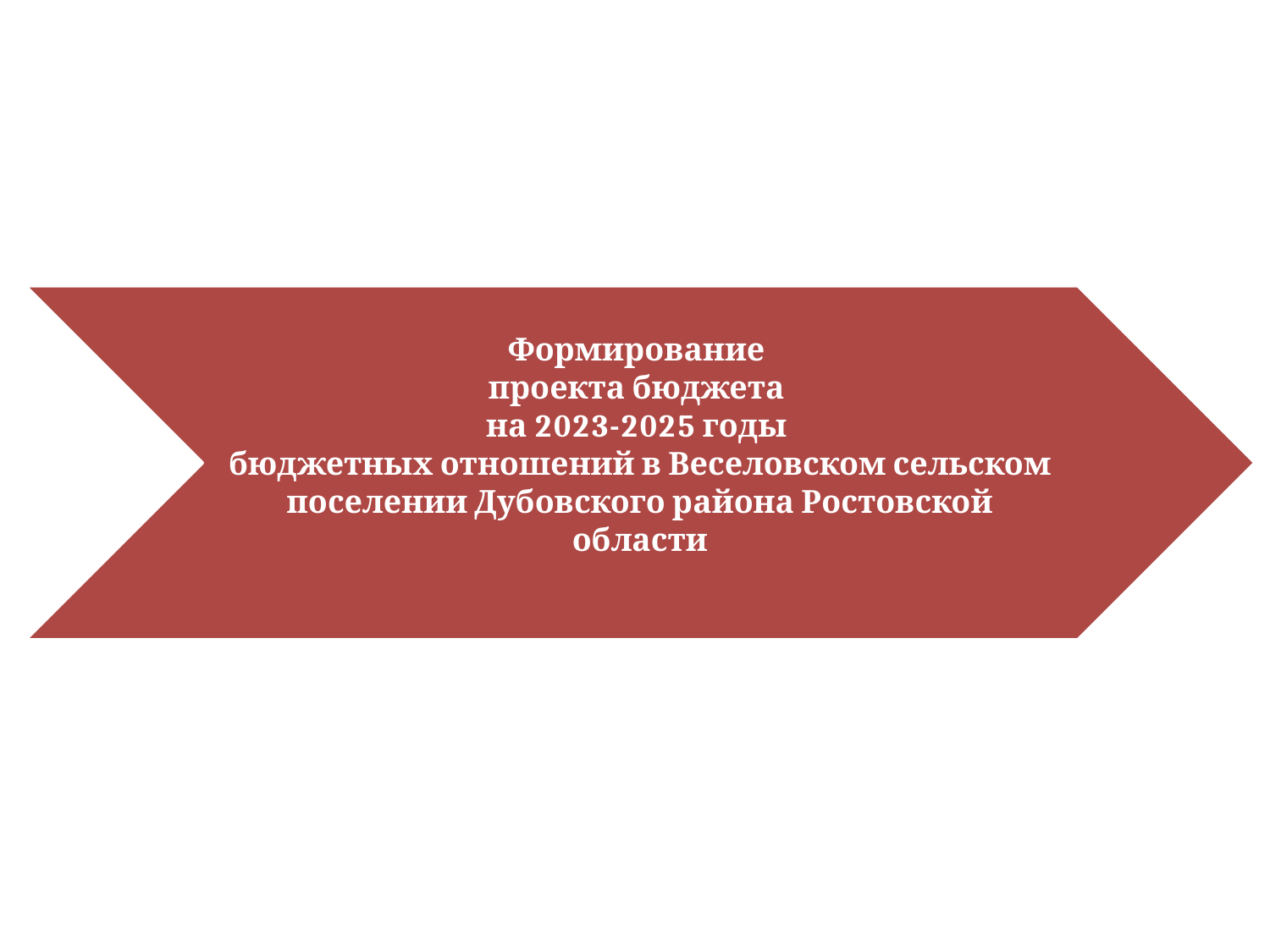

Формирование
проекта бюджета
на 2023-2025 годы
бюджетных отношений в Веселовском сельском поселении Дубовского района Ростовской области